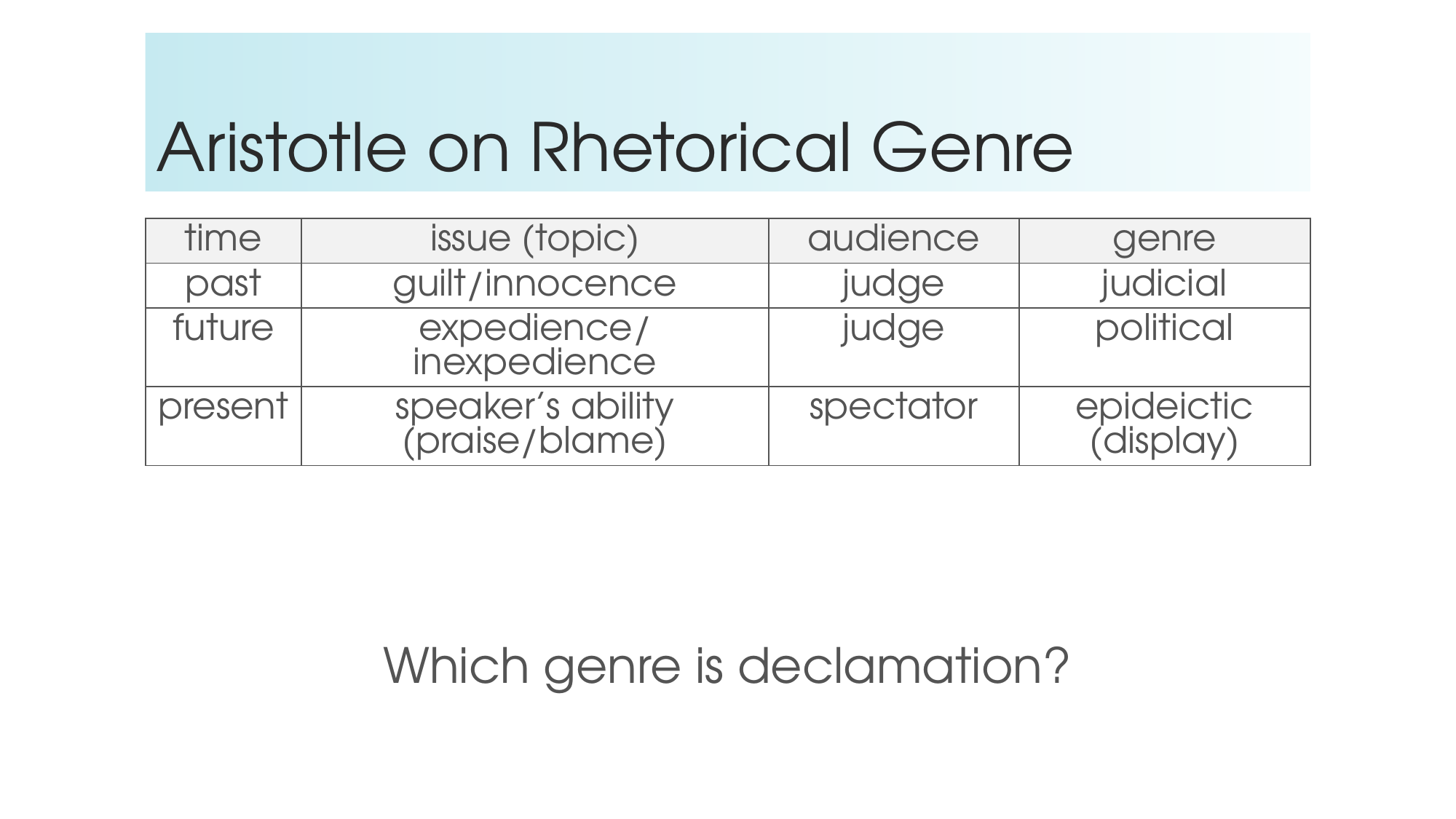

# Aristotle on Rhetorical Genre
| time | issue (topic) | audience | genre |
| --- | --- | --- | --- |
| past | guilt/innocence | judge | judicial |
| future | expedience/ inexpedience | judge | political |
| present | speaker’s ability (praise/blame) | spectator | epideictic (display) |
Which genre is declamation?